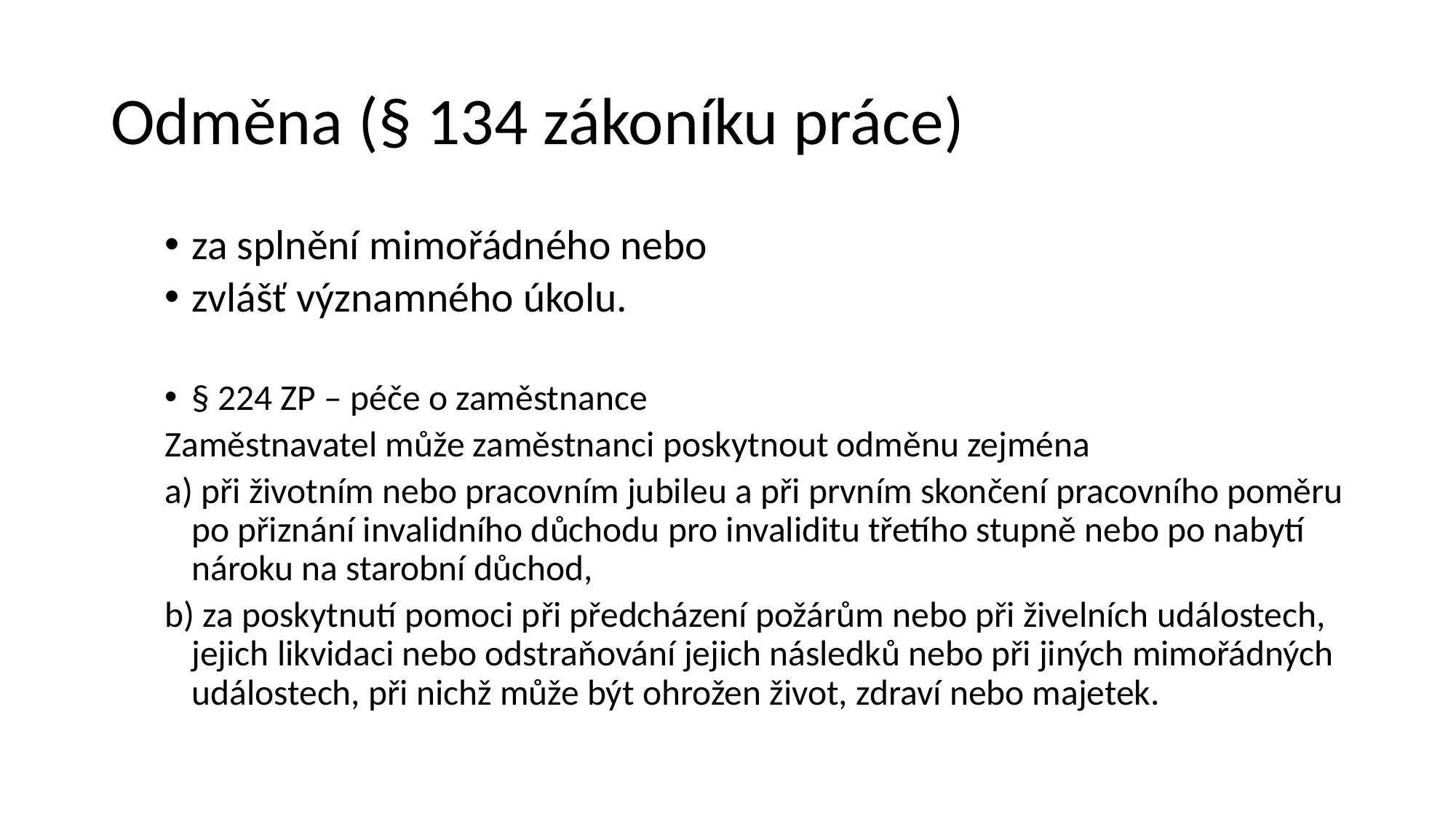

Odměna (§ 134 zákoníku práce)
za splnění mimořádného nebo
zvlášť významného úkolu.

§ 224 ZP – péče o zaměstnance
Zaměstnavatel může zaměstnanci poskytnout odměnu zejména
a) při životním nebo pracovním jubileu a při prvním skončení pracovního poměru po přiznání invalidního důchodu pro invaliditu třetího stupně nebo po nabytí nároku na starobní důchod,
b) za poskytnutí pomoci při předcházení požárům nebo při živelních událostech, jejich likvidaci nebo odstraňování jejich následků nebo při jiných mimořádných událostech, při nichž může být ohrožen život, zdraví nebo majetek.